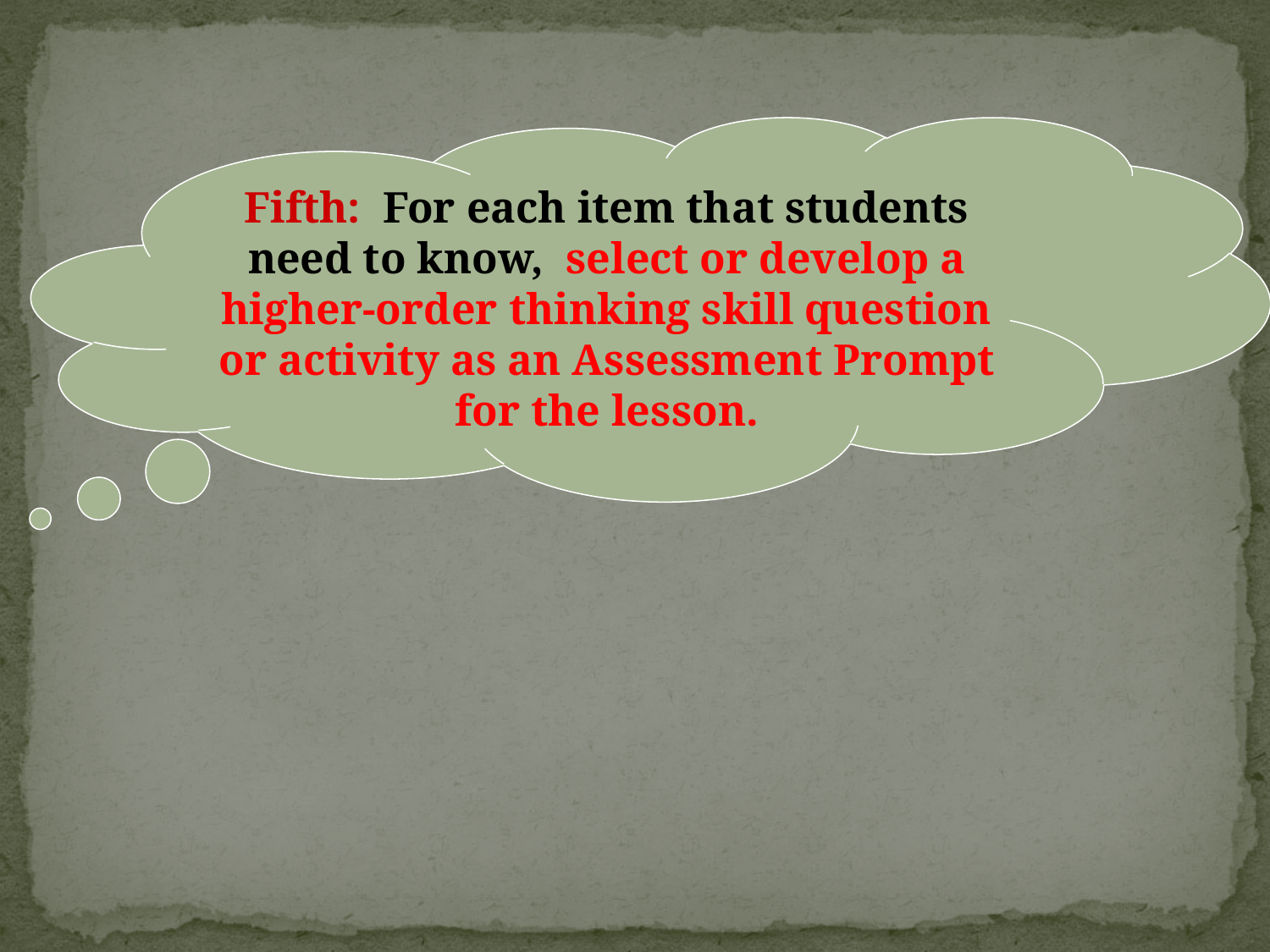

Fifth:  For each item that students need to know,  select or develop a higher-order thinking skill question or activity as an Assessment Prompt for the lesson.